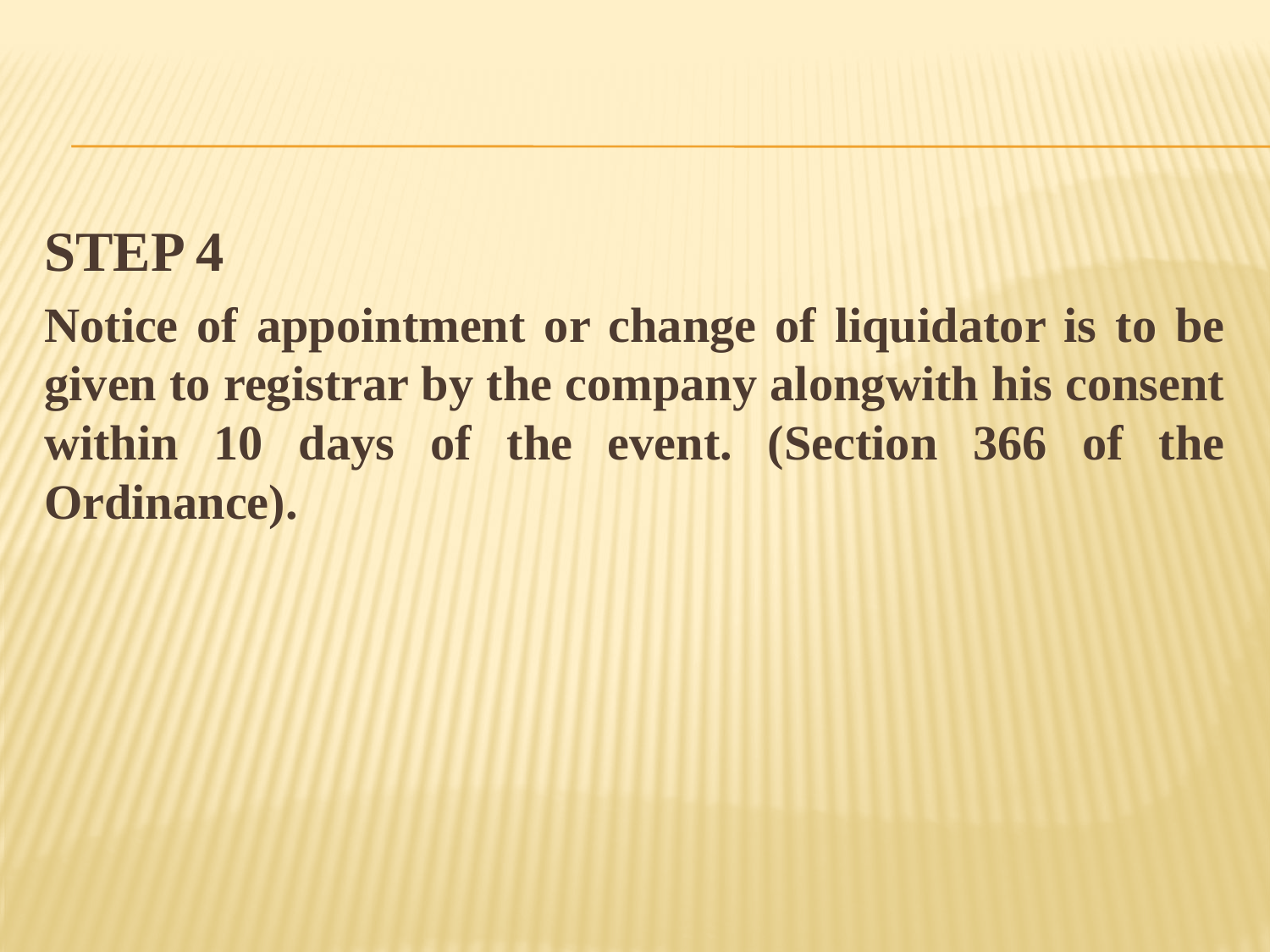

STEP 4
Notice of appointment or change of liquidator is to be given to registrar by the company alongwith his consent within 10 days of the event. (Section 366 of the Ordinance).